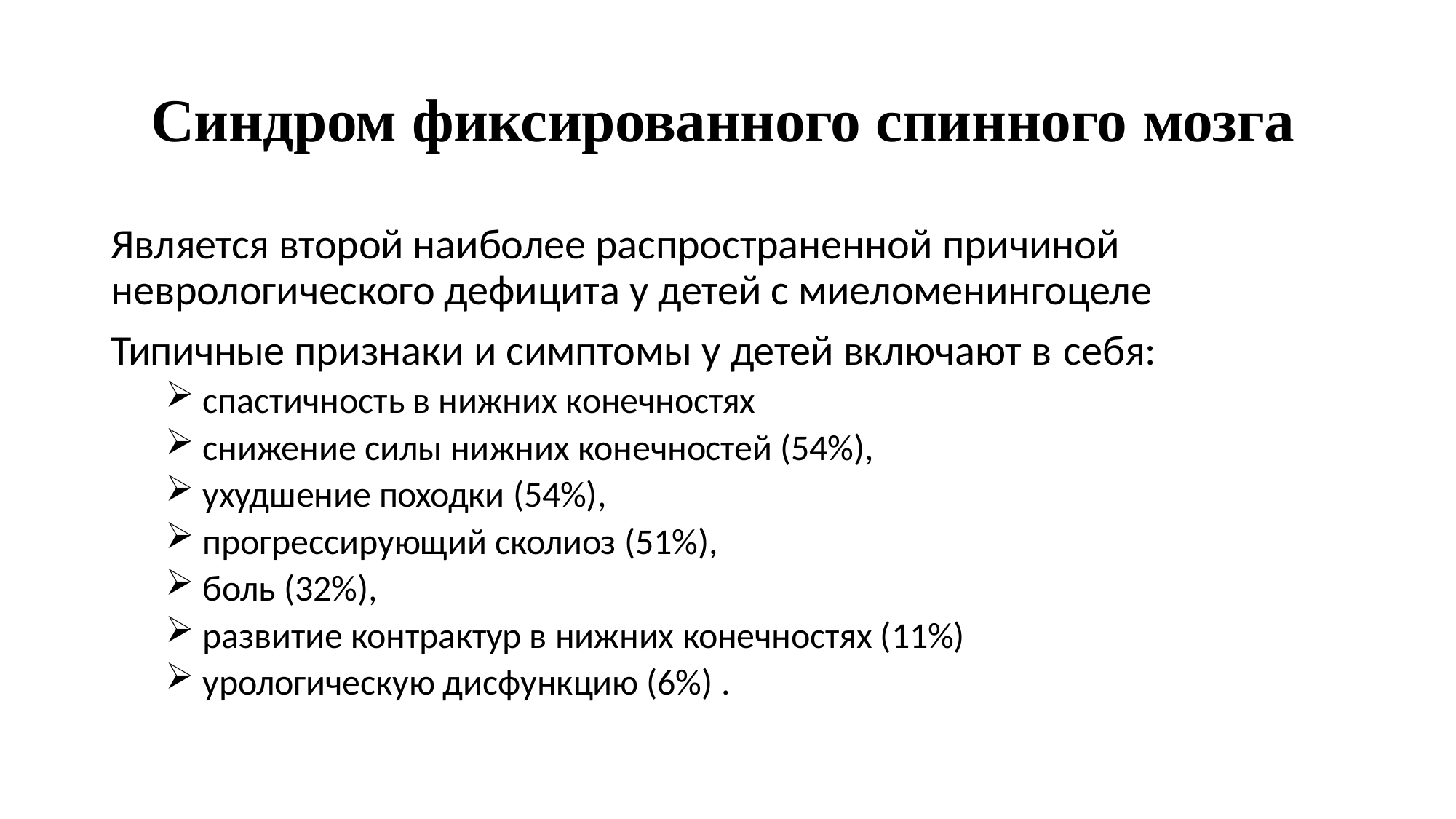

# Синдром фиксированного спинного мозга
Является второй наиболее распространенной причиной  неврологического дефицита у детей с миеломенингоцеле
Типичные признаки и симптомы у детей включают в себя:
спастичность в нижних конечностях
снижение силы нижних конечностей (54%),
ухудшение походки (54%),
прогрессирующий сколиоз (51%),
боль (32%),
развитие контрактур в нижних конечностях (11%)
урологическую дисфункцию (6%) .